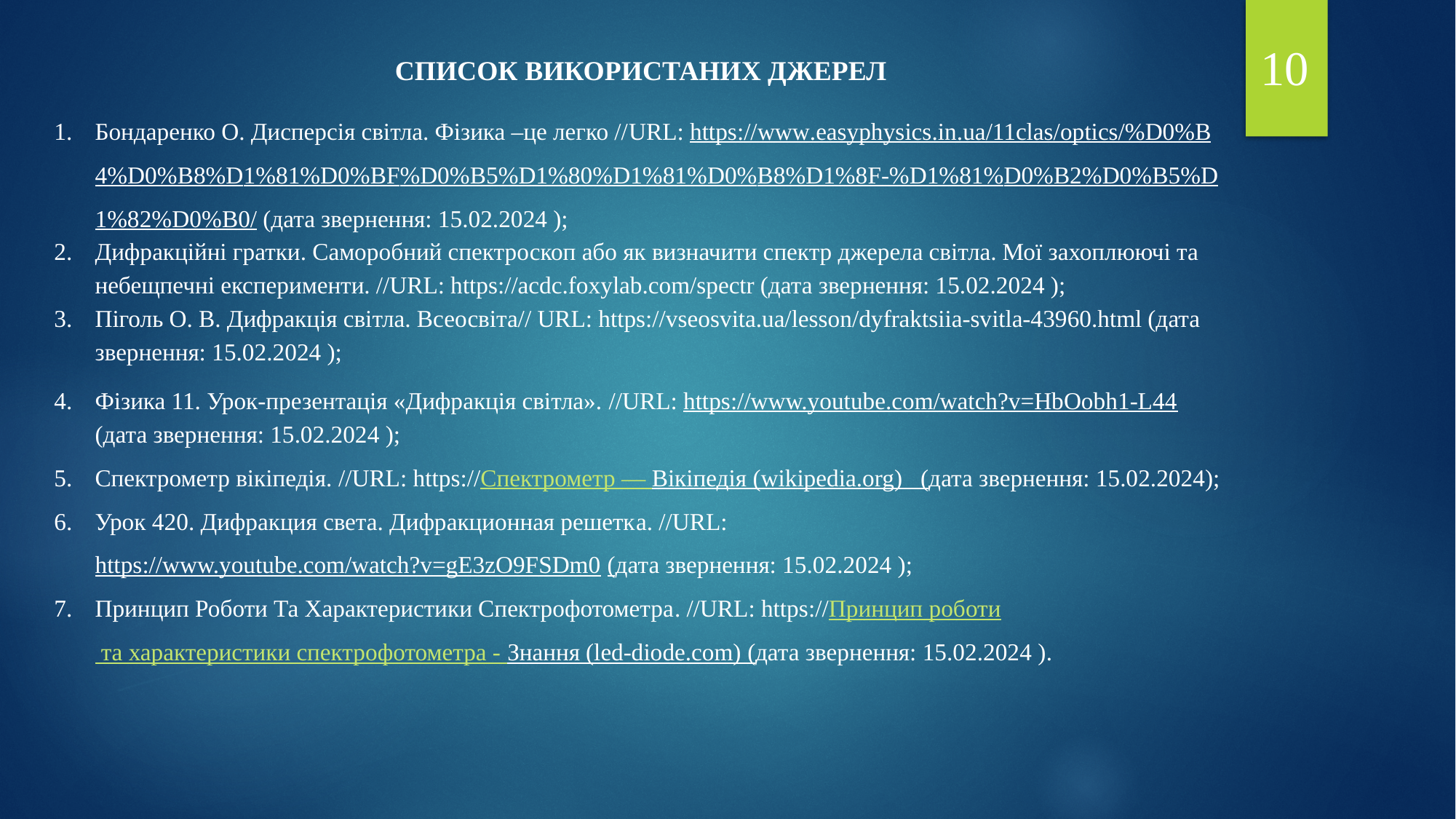

СПИСОК ВИКОРИСТАНИХ ДЖЕРЕЛ
Бондаренко О. Дисперсія світла. Фізика –це легко //URL: https://www.easyphysics.in.ua/11clas/optics/%D0%B4%D0%B8%D1%81%D0%BF%D0%B5%D1%80%D1%81%D0%B8%D1%8F-%D1%81%D0%B2%D0%B5%D1%82%D0%B0/ (дата звернення: 15.02.2024 );
Дифракційні гратки. Саморобний спектроскоп або як визначити спектр джерела світла. Мої захоплюючі та небещпечні експерименти. //URL: https://acdc.foxylab.com/spectr (дата звернення: 15.02.2024 );
Піголь О. В. Дифракція світла. Всеосвіта// URL: https://vseosvita.ua/lesson/dyfraktsiia-svitla-43960.html (дата звернення: 15.02.2024 );
Фізика 11. Урок-презентація «Дифракція світла». //URL: https://www.youtube.com/watch?v=HbOobh1-L44 (дата звернення: 15.02.2024 );
Спектрометр вікіпедія. //URL: https://Спектрометр — Вікіпедія (wikipedia.org)   (дата звернення: 15.02.2024);
Урок 420. Дифракция света. Дифракционная решетка. //URL: https://www.youtube.com/watch?v=gE3zO9FSDm0 (дата звернення: 15.02.2024 );
Принцип Роботи Та Характеристики Спектрофотометра. //URL: https://Принцип роботи та характеристики спектрофотометра - Знання (led-diode.com) (дата звернення: 15.02.2024 ).

10